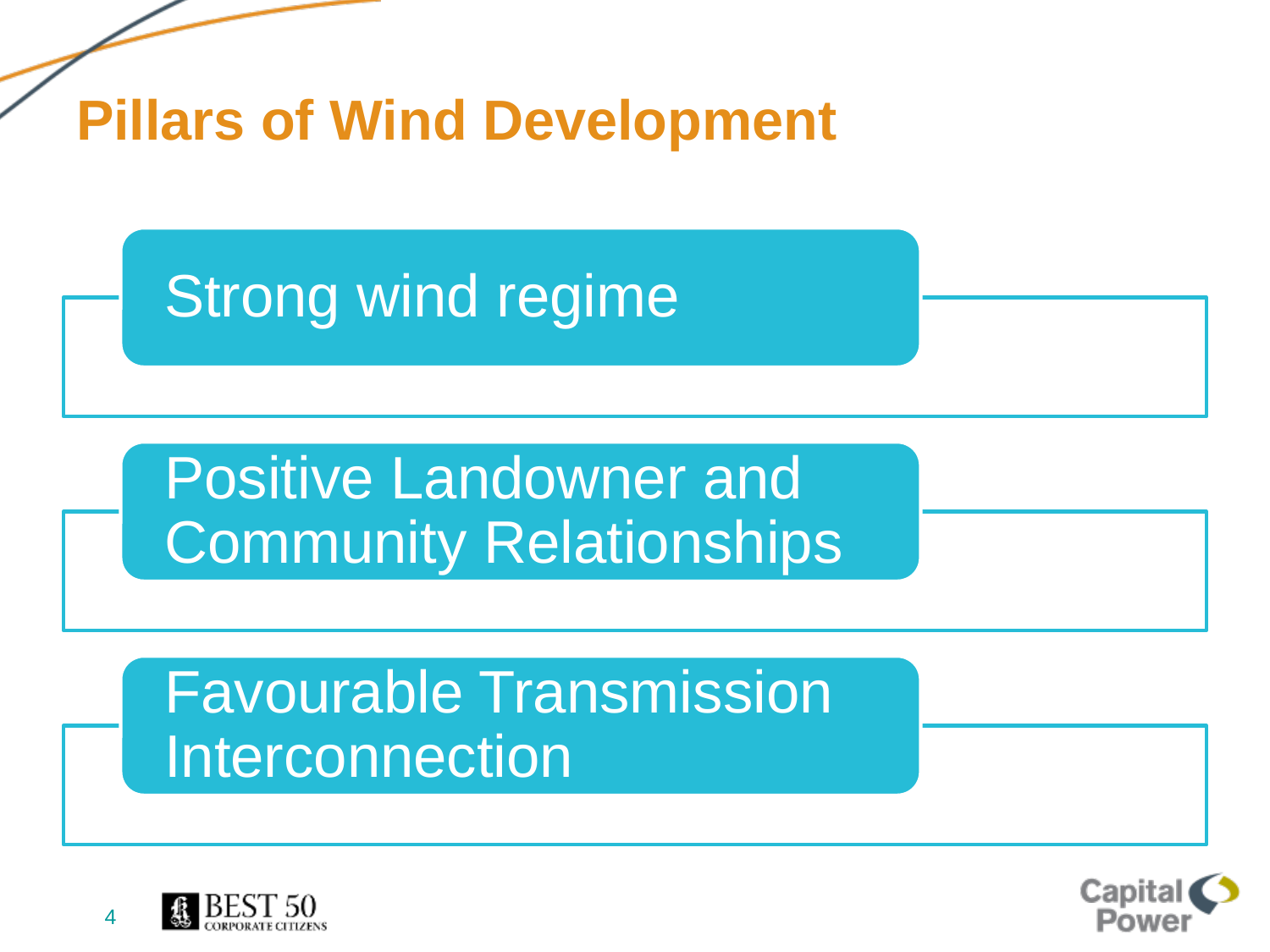

# Pillars of Wind Development
Strong wind regime
Positive Landowner and Community Relationships
Favourable Transmission Interconnection
4